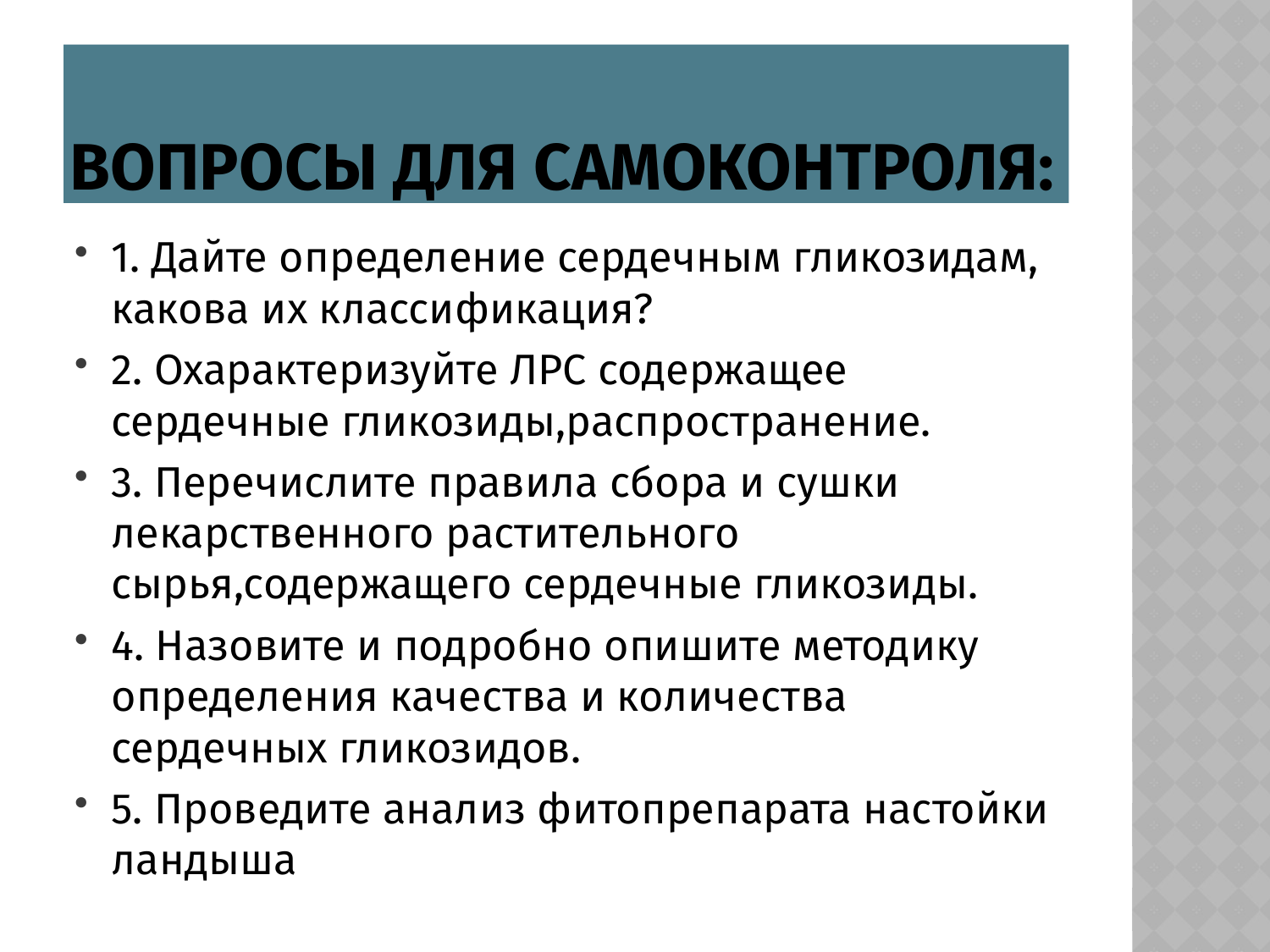

# Вопросы для самоконтроля:
1. Дайте определение сердечным гликозидам, какова их классификация?
2. Охарактеризуйте ЛРС содержащее сердечные гликозиды,распространение.
3. Перечислите правила сбора и сушки лекарственного растительного сырья,содержащего сердечные гликозиды.
4. Назовите и подробно опишите методику определения качества и количества  сердечных гликозидов.
5. Проведите анализ фитопрепарата настойки ландыша